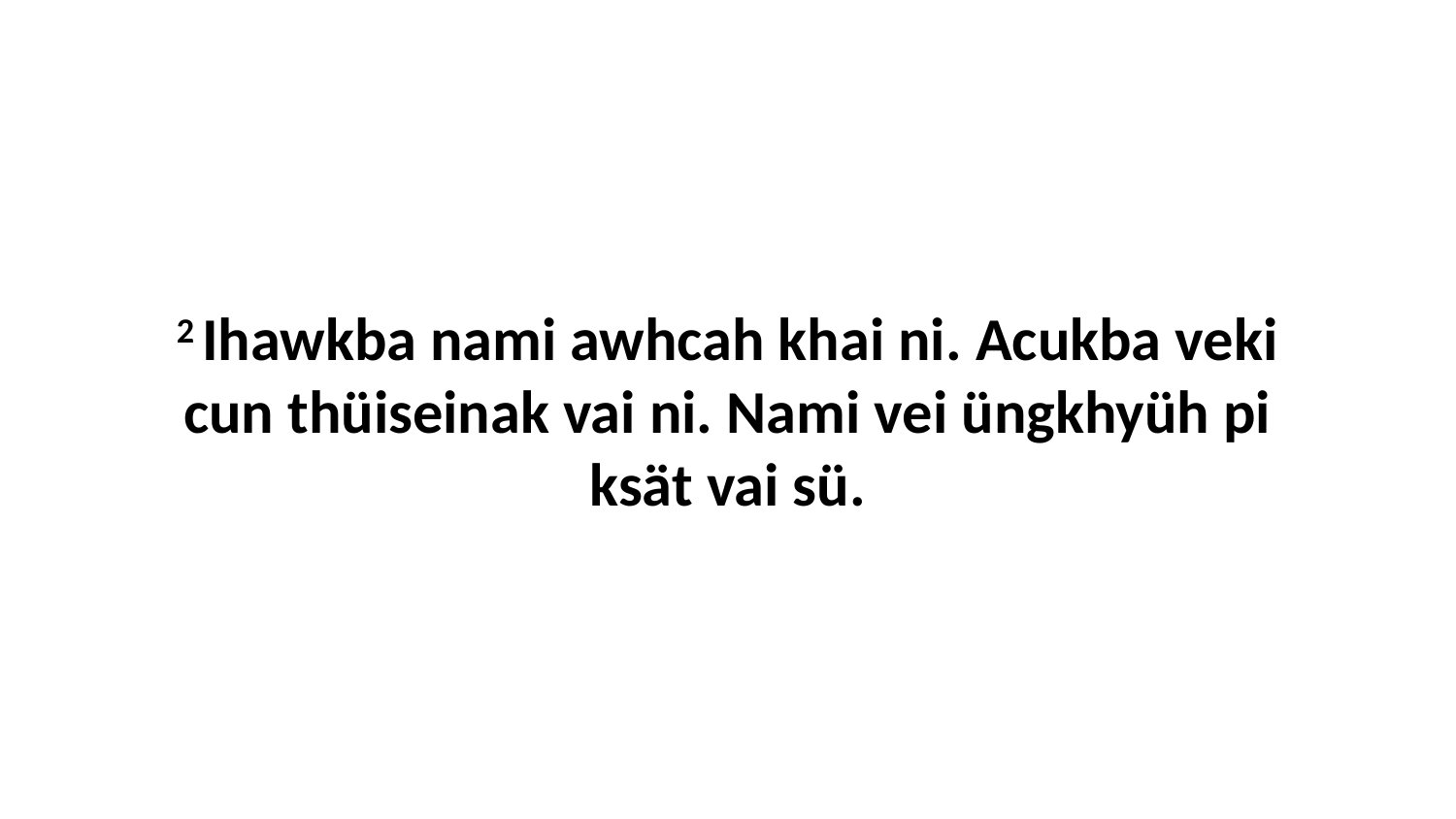

2 Ihawkba nami awhcah khai ni. Acukba veki cun thüiseinak vai ni. Nami vei üngkhyüh pi ksät vai sü.